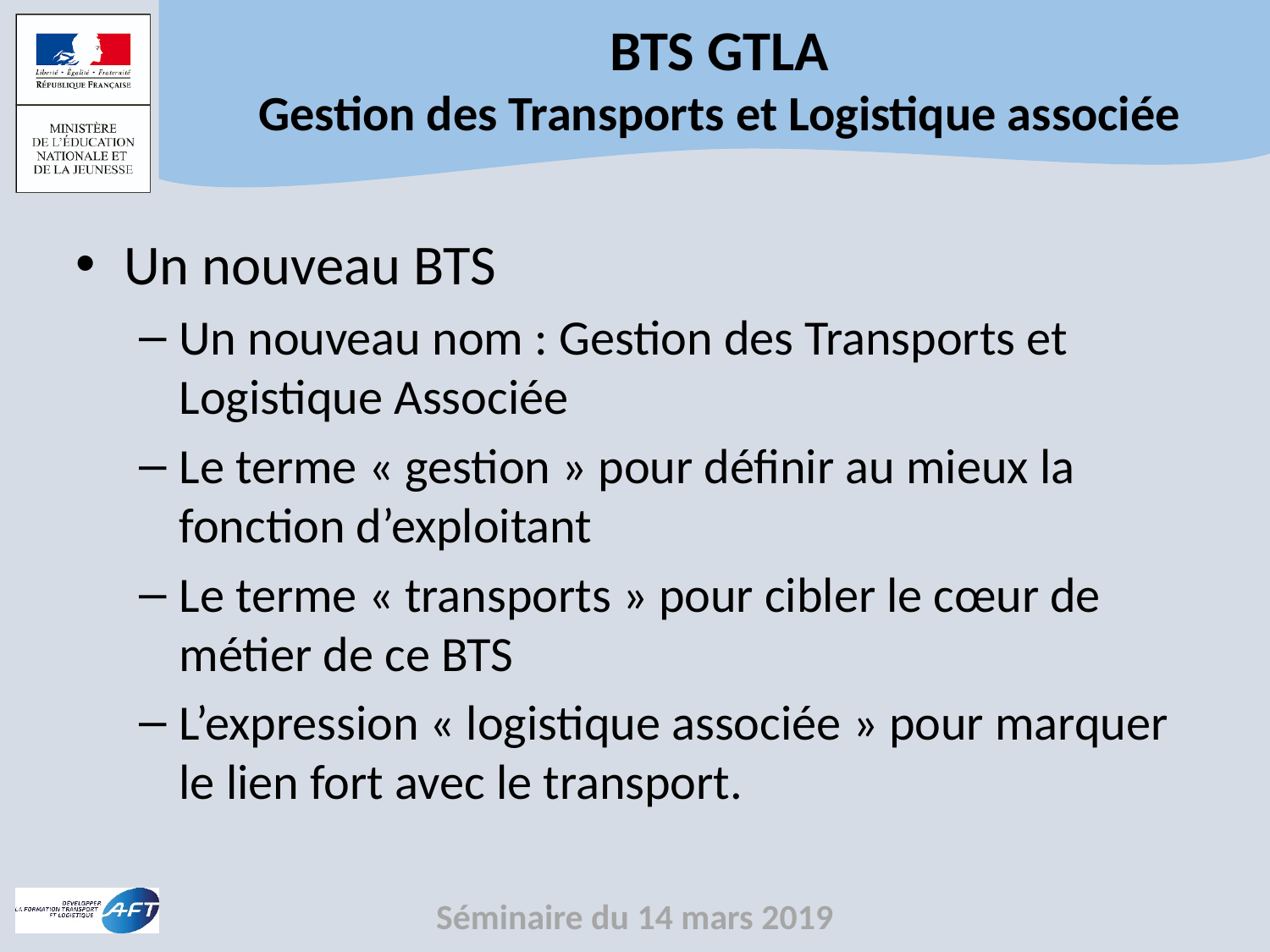

Un nouveau BTS
Un nouveau nom : Gestion des Transports et Logistique Associée
Le terme « gestion » pour définir au mieux la fonction d’exploitant
Le terme « transports » pour cibler le cœur de métier de ce BTS
L’expression « logistique associée » pour marquer le lien fort avec le transport.